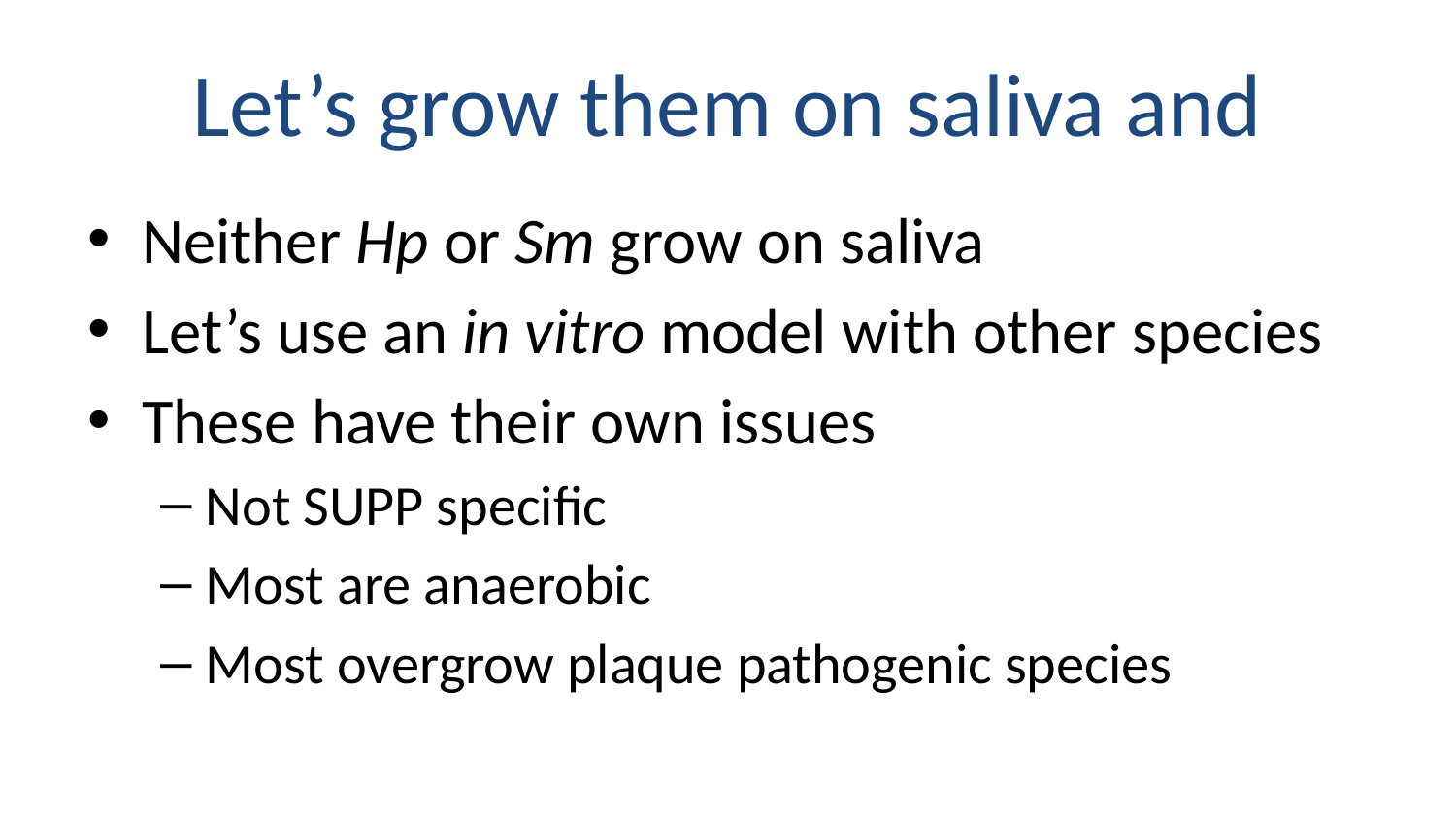

# Let’s grow them on saliva and
Neither Hp or Sm grow on saliva
Let’s use an in vitro model with other species
These have their own issues
Not SUPP specific
Most are anaerobic
Most overgrow plaque pathogenic species